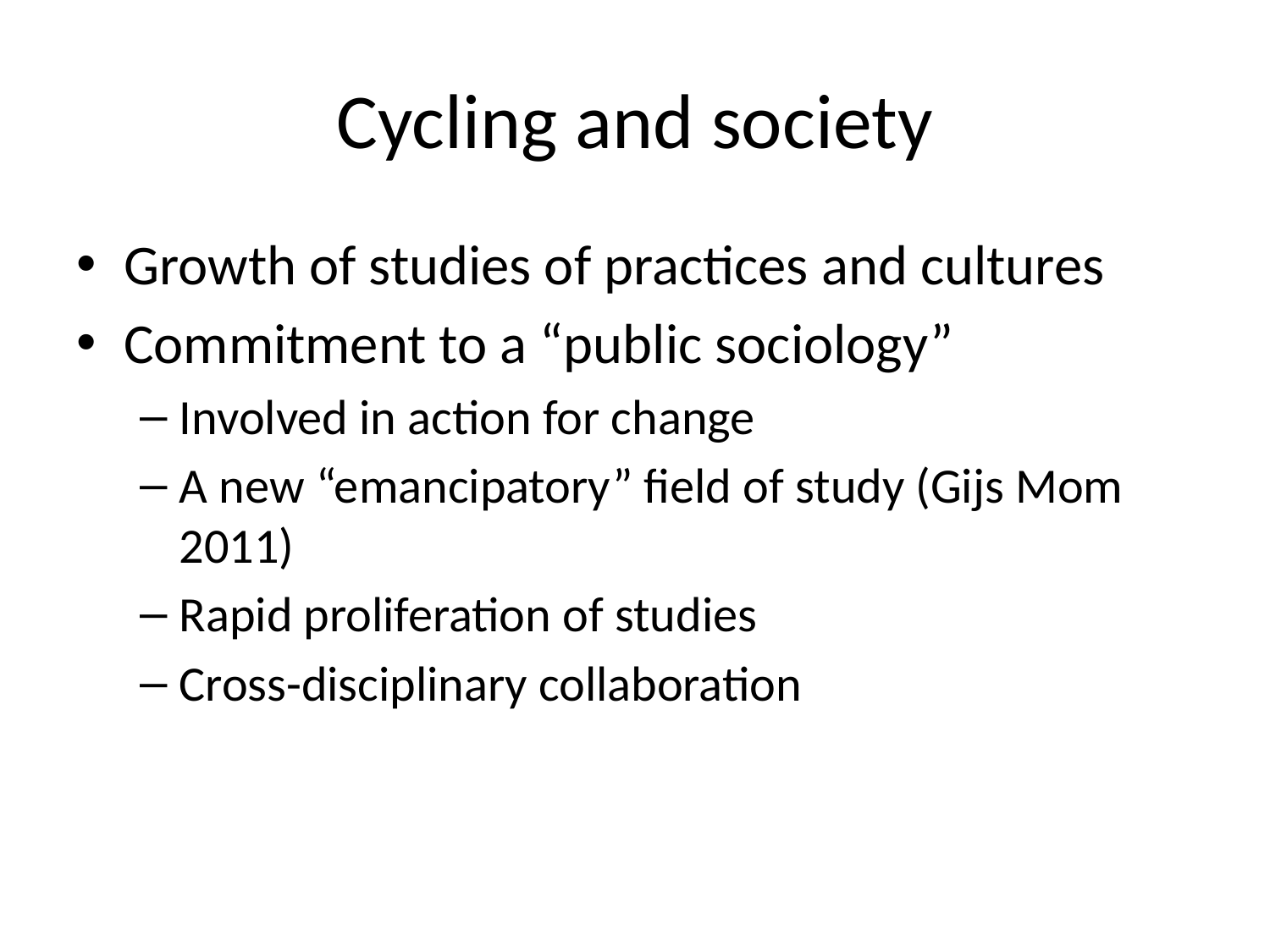

# Cycling and society
Growth of studies of practices and cultures
Commitment to a “public sociology”
Involved in action for change
A new “emancipatory” field of study (Gijs Mom 2011)
Rapid proliferation of studies
Cross-disciplinary collaboration